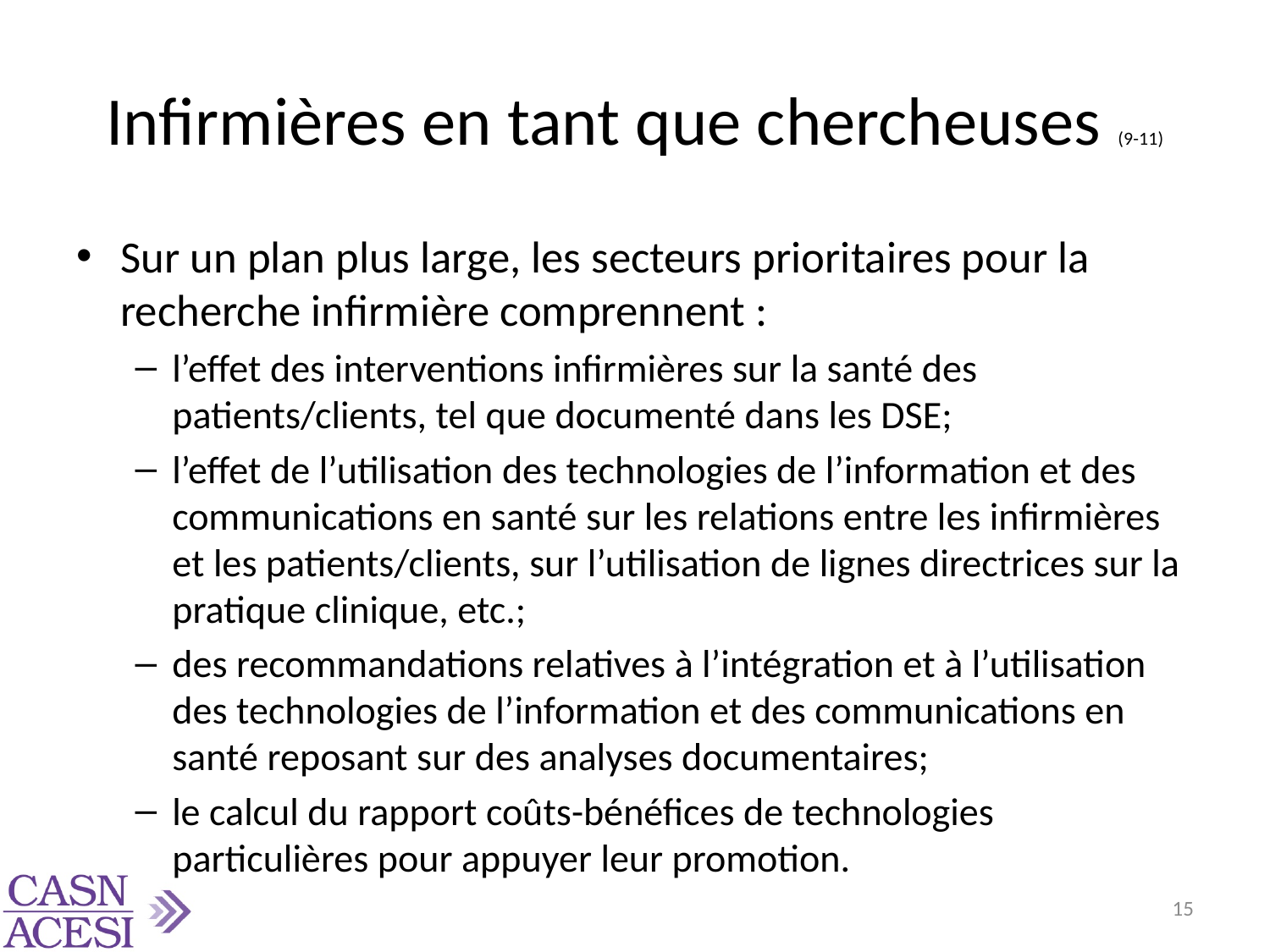

# Infirmières en tant que chercheuses (9-11)
Sur un plan plus large, les secteurs prioritaires pour la recherche infirmière comprennent :
l’effet des interventions infirmières sur la santé des patients/clients, tel que documenté dans les DSE;
l’effet de l’utilisation des technologies de l’information et des communications en santé sur les relations entre les infirmières et les patients/clients, sur l’utilisation de lignes directrices sur la pratique clinique, etc.;
des recommandations relatives à l’intégration et à l’utilisation des technologies de l’information et des communications en santé reposant sur des analyses documentaires;
le calcul du rapport coûts-bénéfices de technologies particulières pour appuyer leur promotion.
15